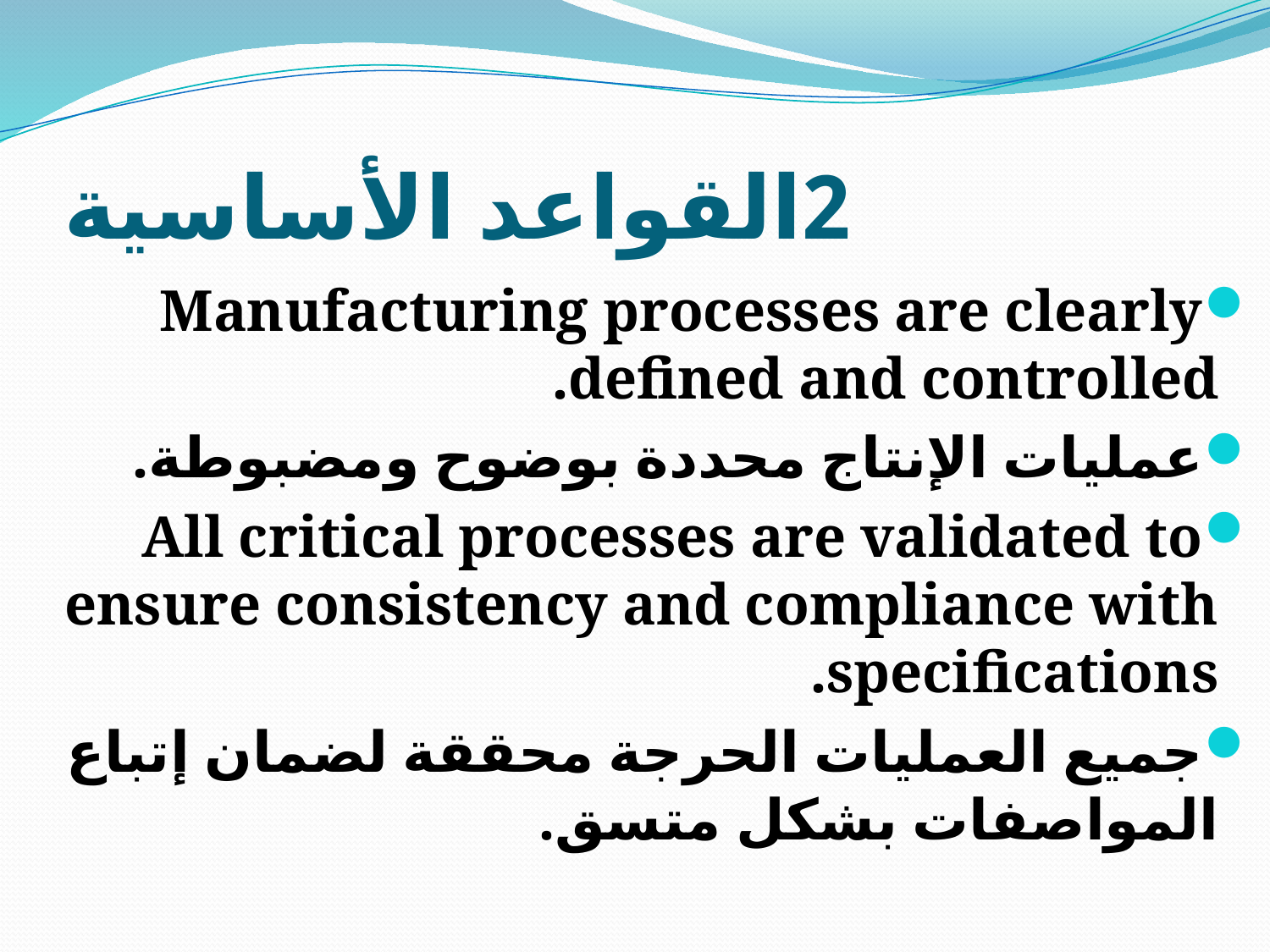

# 2القواعد الأساسية
Manufacturing processes are clearly defined and controlled.
عمليات الإنتاج محددة بوضوح ومضبوطة.
All critical processes are validated to ensure consistency and compliance with specifications.
جميع العمليات الحرجة محققة لضمان إتباع المواصفات بشكل متسق.